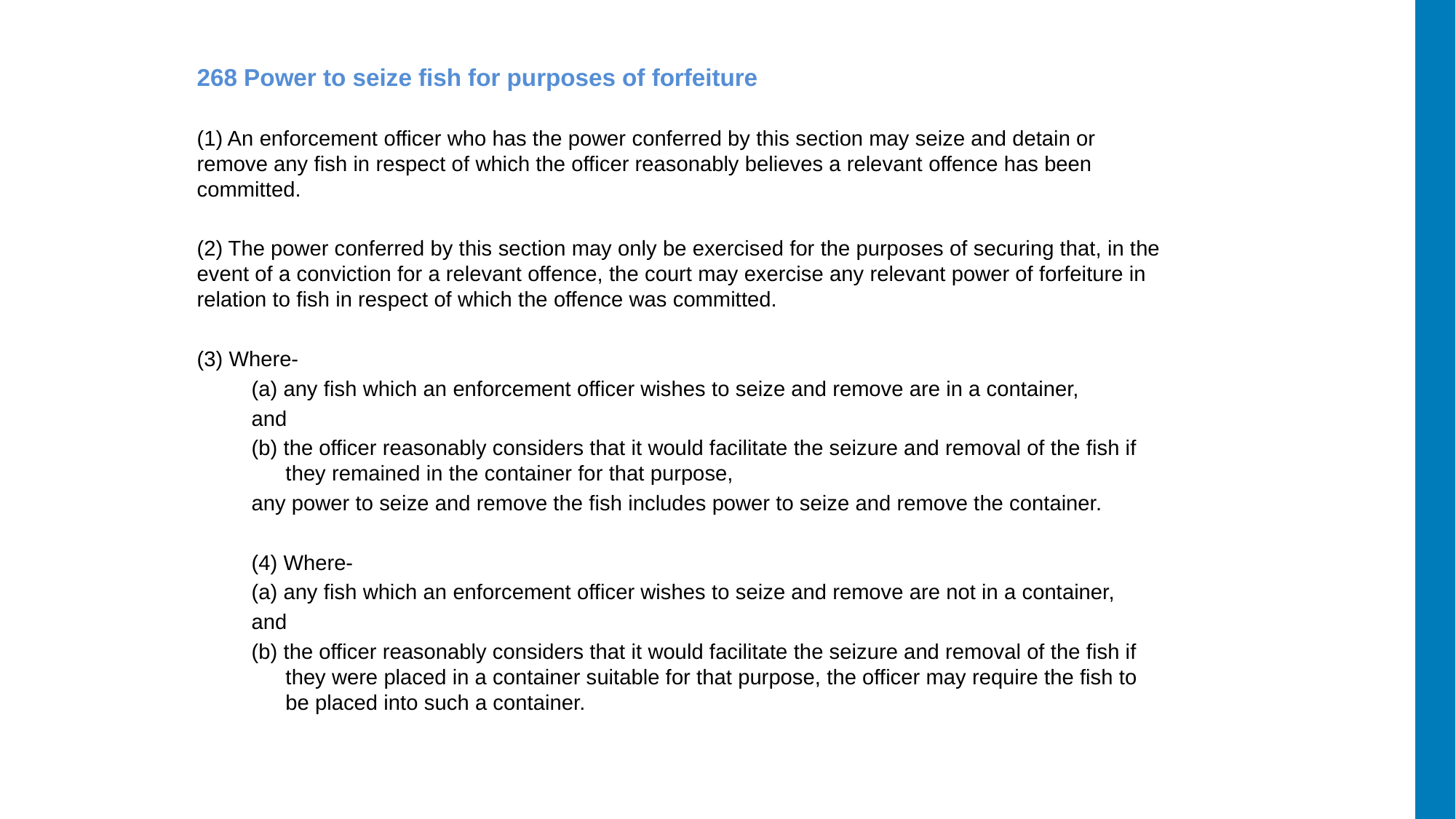

268 Power to seize fish for purposes of forfeiture

(1) An enforcement officer who has the power conferred by this section may seize and detain or remove any fish in respect of which the officer reasonably believes a relevant offence has been committed.

(2) The power conferred by this section may only be exercised for the purposes of securing that, in the event of a conviction for a relevant offence, the court may exercise any relevant power of forfeiture in relation to fish in respect of which the offence was committed.

(3) Where-
(a) any fish which an enforcement officer wishes to seize and remove are in a container,
and
(b) the officer reasonably considers that it would facilitate the seizure and removal of the fish if they remained in the container for that purpose,
any power to seize and remove the fish includes power to seize and remove the container.

(4) Where-
(a) any fish which an enforcement officer wishes to seize and remove are not in a container,
and
(b) the officer reasonably considers that it would facilitate the seizure and removal of the fish if they were placed in a container suitable for that purpose, the officer may require the fish to be placed into such a container.